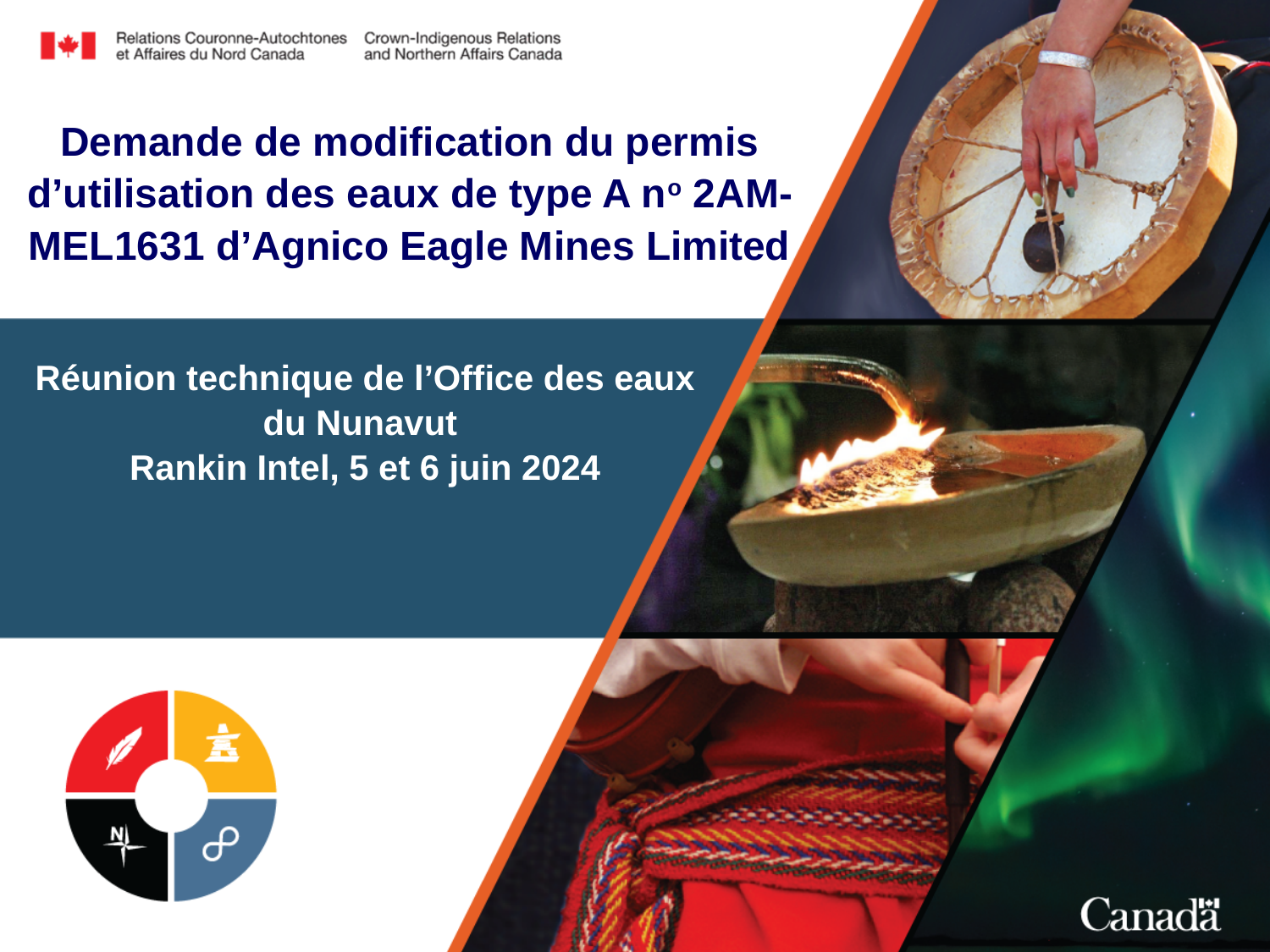

Demande de modification du permis d’utilisation des eaux de type A no 2AM-MEL1631 d’Agnico Eagle Mines Limited
Réunion technique de l’Office des eaux du Nunavut
Rankin Intel, 5 et 6 juin 2024